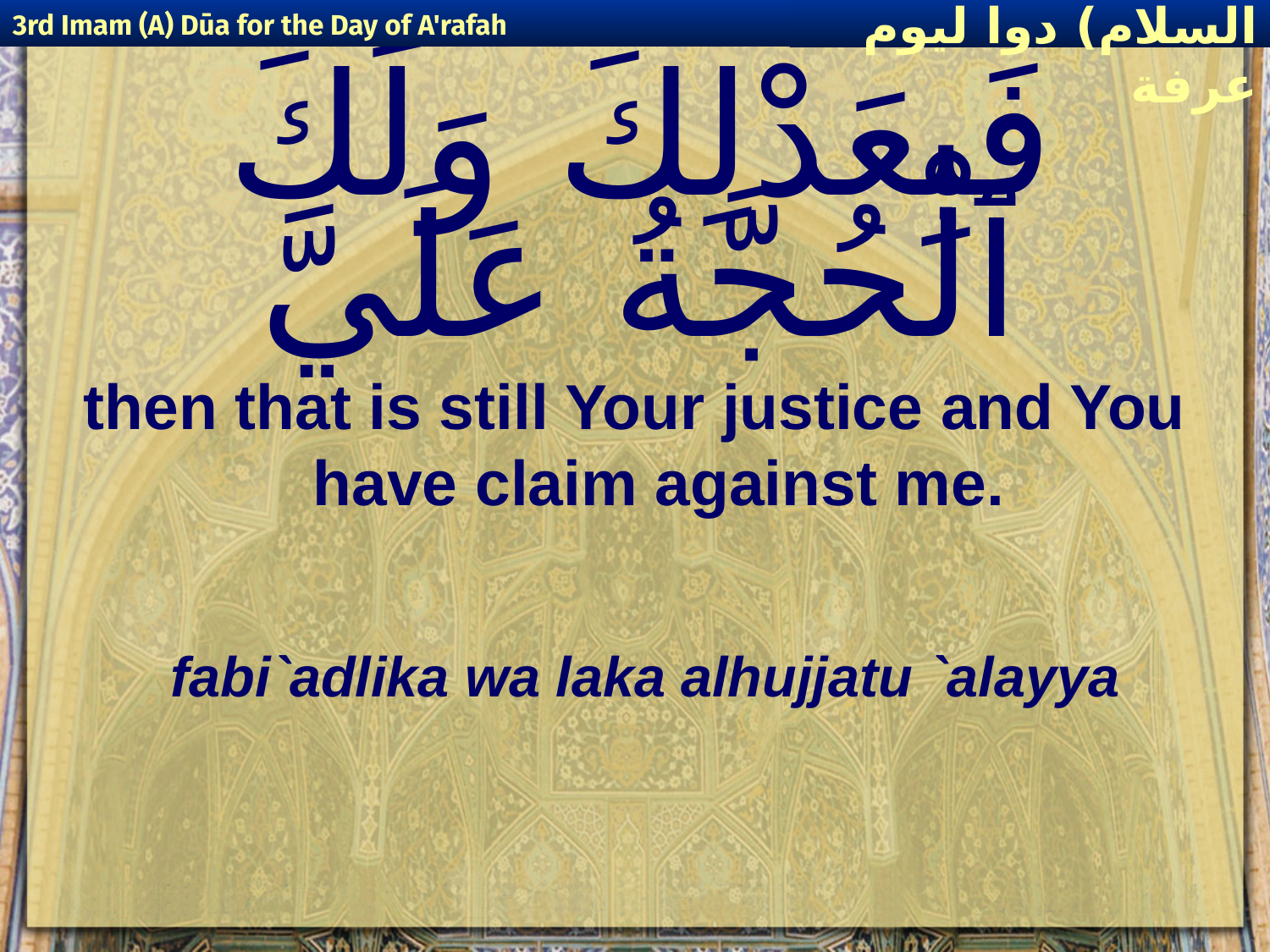

3rd Imam (A) Dūa for the Day of A'rafah
إمام حسين(عليه السلام) دوا ليوم عرفة
# فَبِعَدْلِكَ وَلَكَ ٱلْحُجَّةُ عَلَيَّ
then that is still Your justice and You have claim against me.
fabi`adlika wa laka alhujjatu `alayya